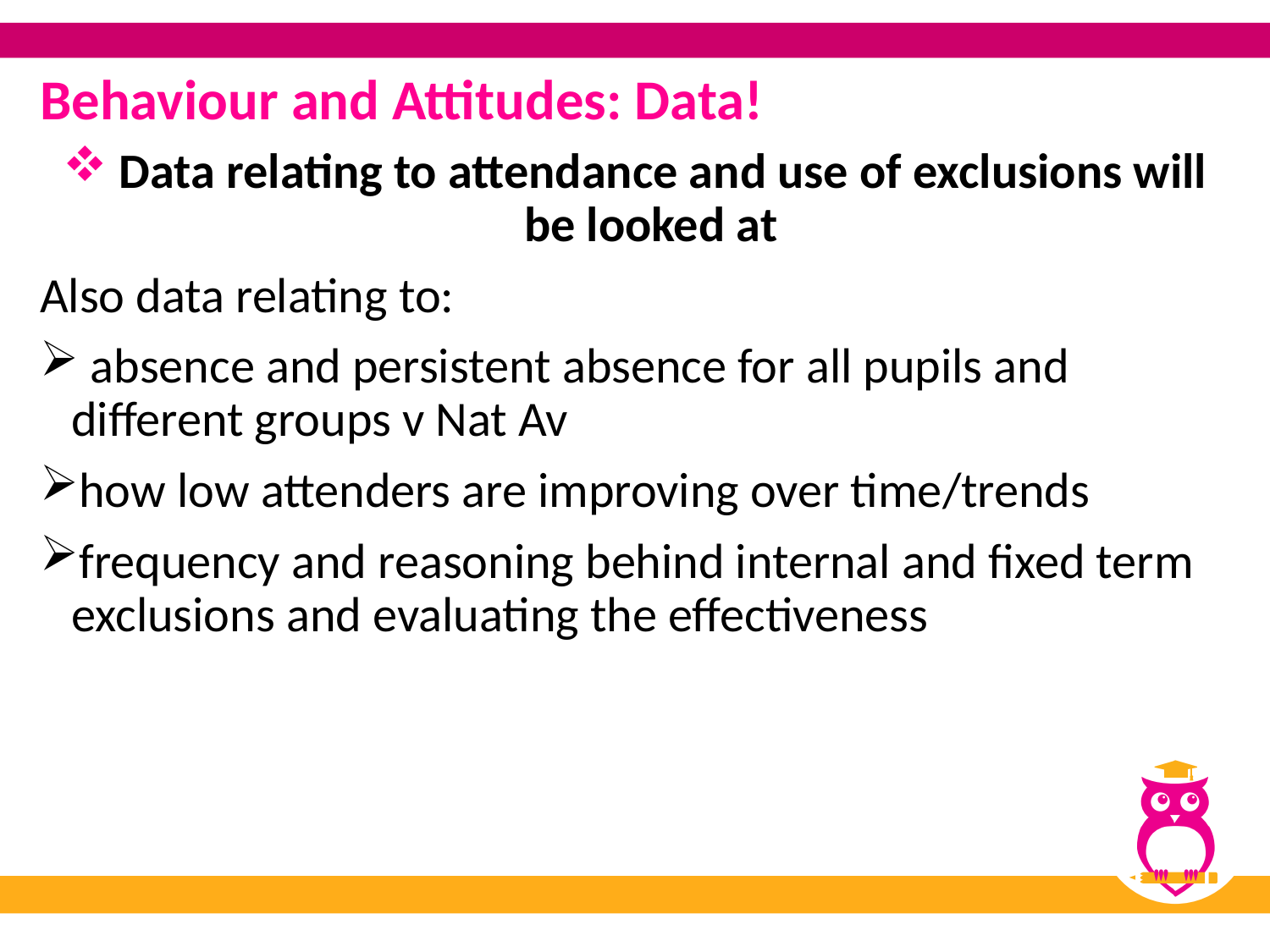

# Behaviour and Attitudes: Data!
 Data relating to attendance and use of exclusions will be looked at
Also data relating to:
 absence and persistent absence for all pupils and different groups v Nat Av
how low attenders are improving over time/trends
frequency and reasoning behind internal and fixed term exclusions and evaluating the effectiveness